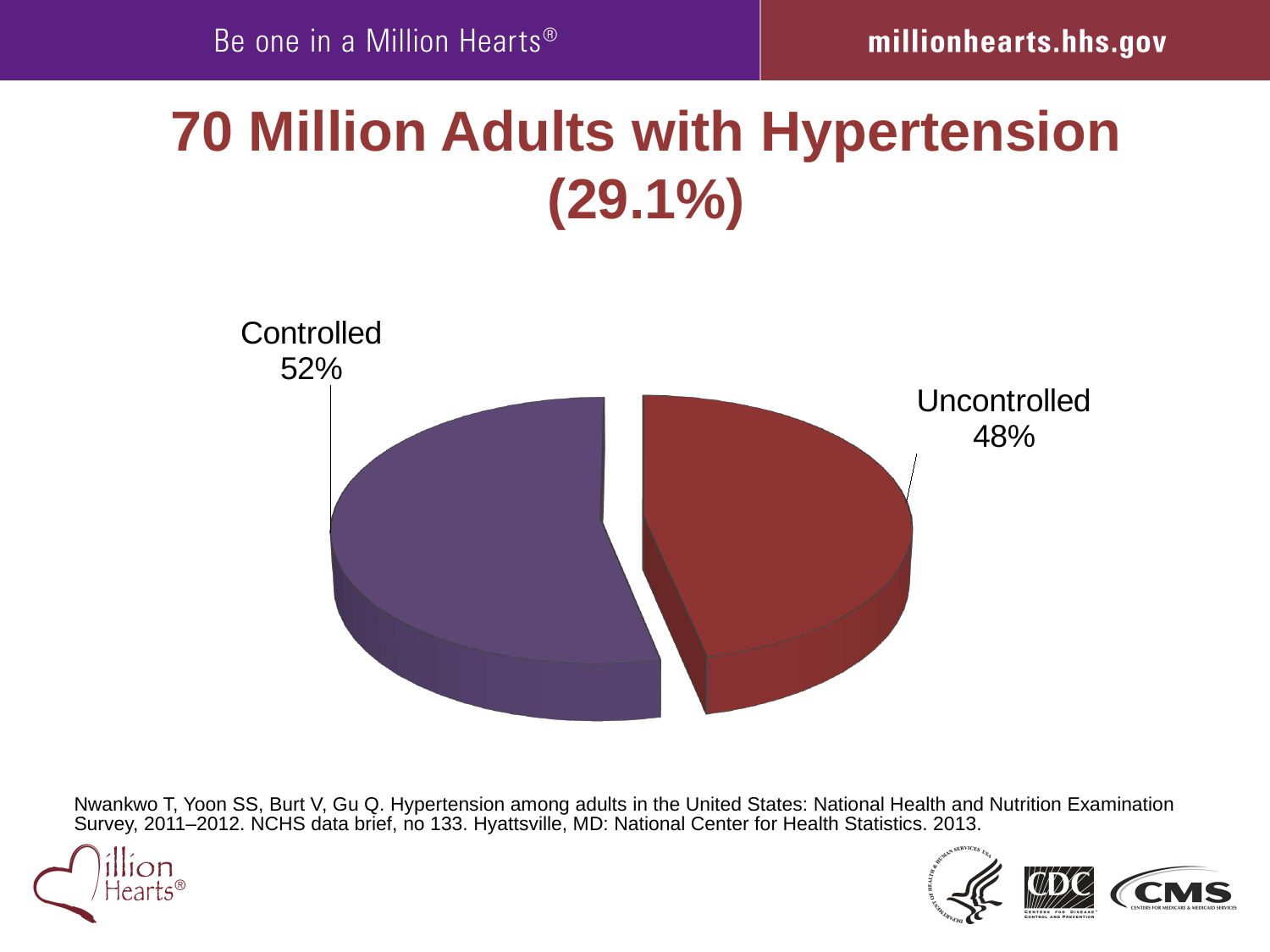

# 70 Million Adults with Hypertension (29.1%)

[unsupported chart]

Nwankwo T, Yoon SS, Burt V, Gu Q. Hypertension among adults in the United States: National Health and Nutrition Examination Survey, 2011–2012. NCHS data brief, no 133. Hyattsville, MD: National Center for Health Statistics. 2013.